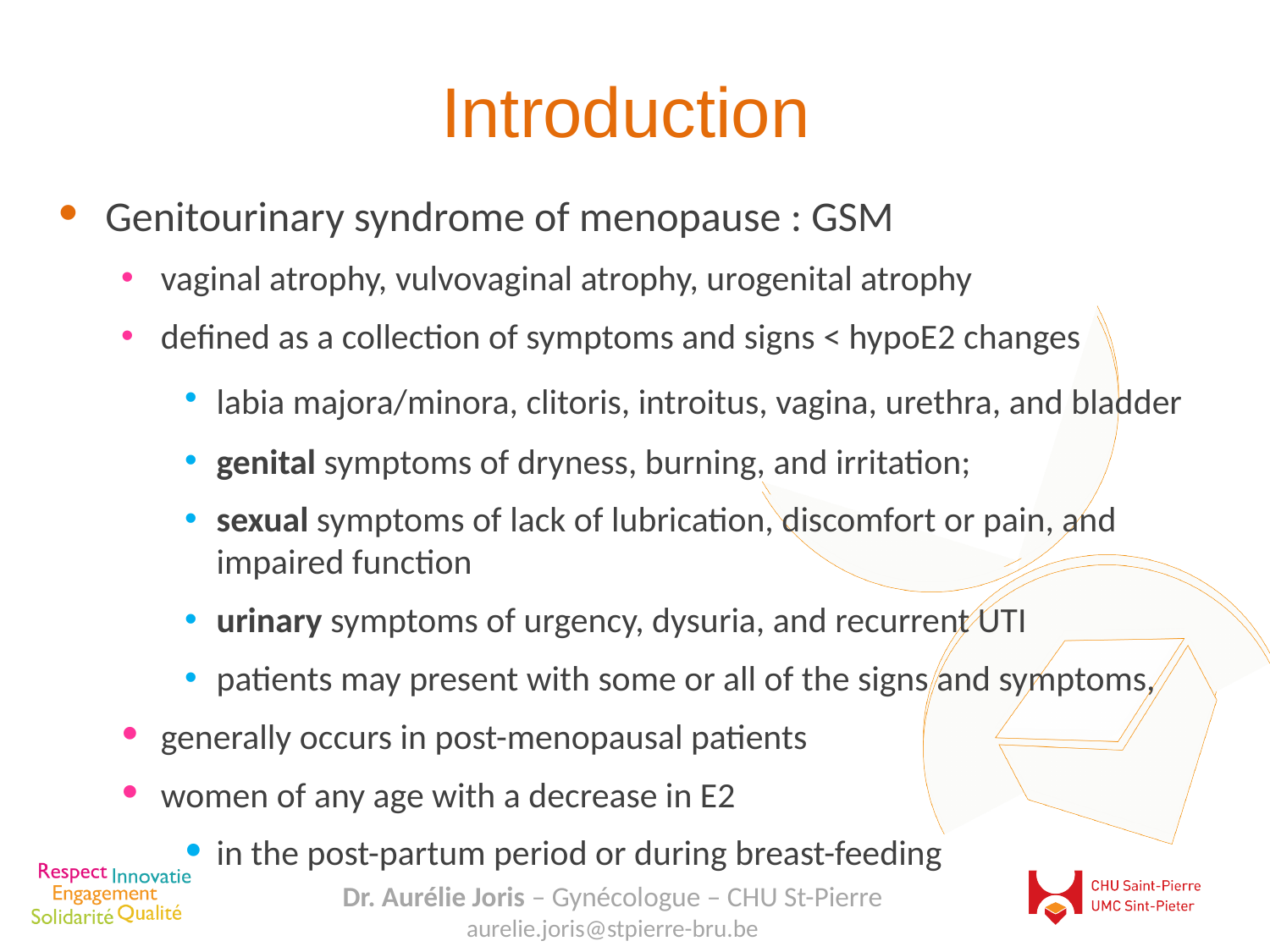

# Introduction
Genitourinary syndrome of menopause : GSM
vaginal atrophy, vulvovaginal atrophy, urogenital atrophy
defined as a collection of symptoms and signs < hypoE2 changes
labia majora/minora, clitoris, introitus, vagina, urethra, and bladder
genital symptoms of dryness, burning, and irritation;
sexual symptoms of lack of lubrication, discomfort or pain, and impaired function
urinary symptoms of urgency, dysuria, and recurrent UTI
patients may present with some or all of the signs and symptoms,
generally occurs in post-menopausal patients
women of any age with a decrease in E2
in the post-partum period or during breast-feeding